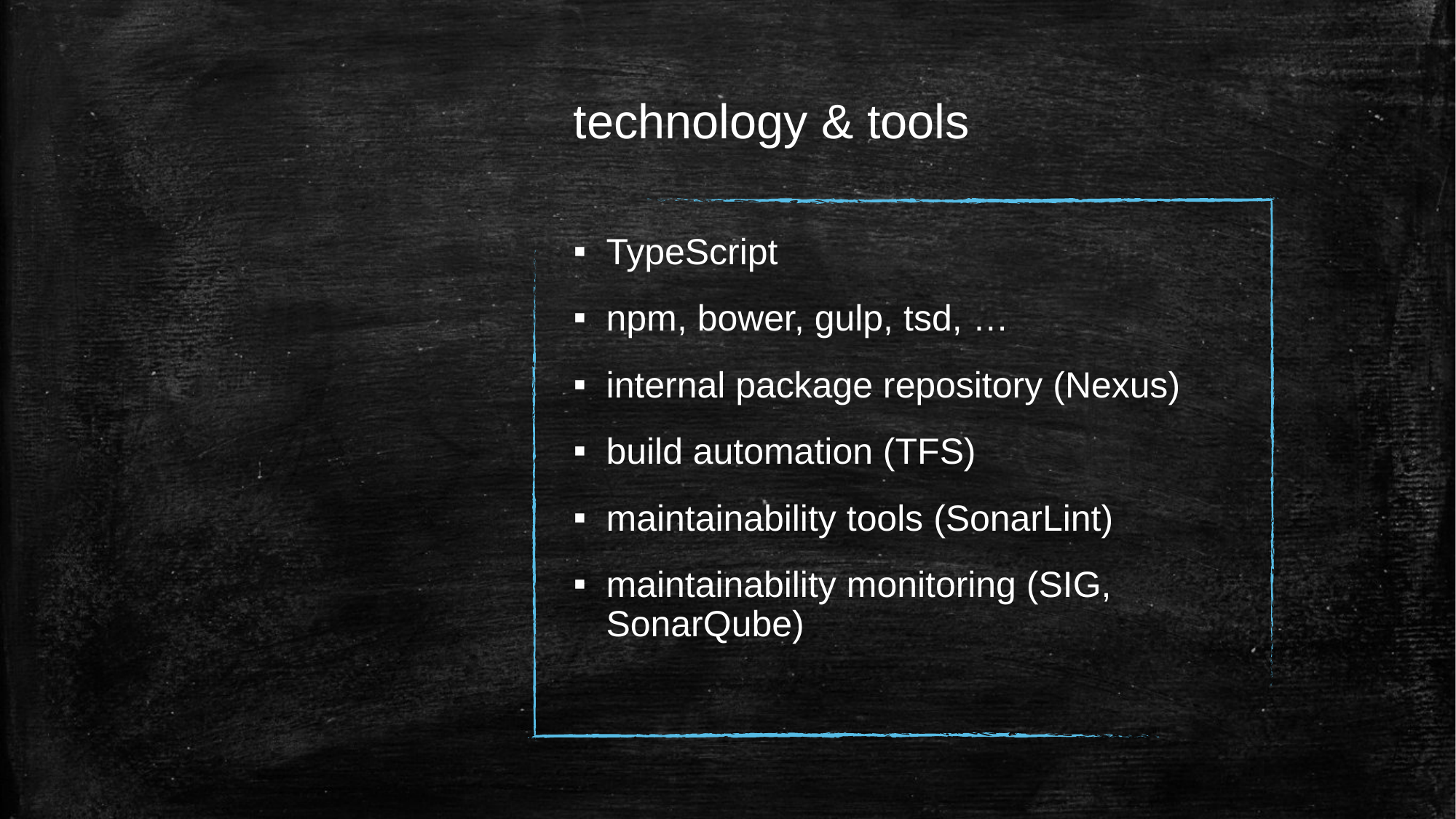

# technology & tools
TypeScript
npm, bower, gulp, tsd, …
internal package repository (Nexus)
build automation (TFS)
maintainability tools (SonarLint)
maintainability monitoring (SIG, SonarQube)